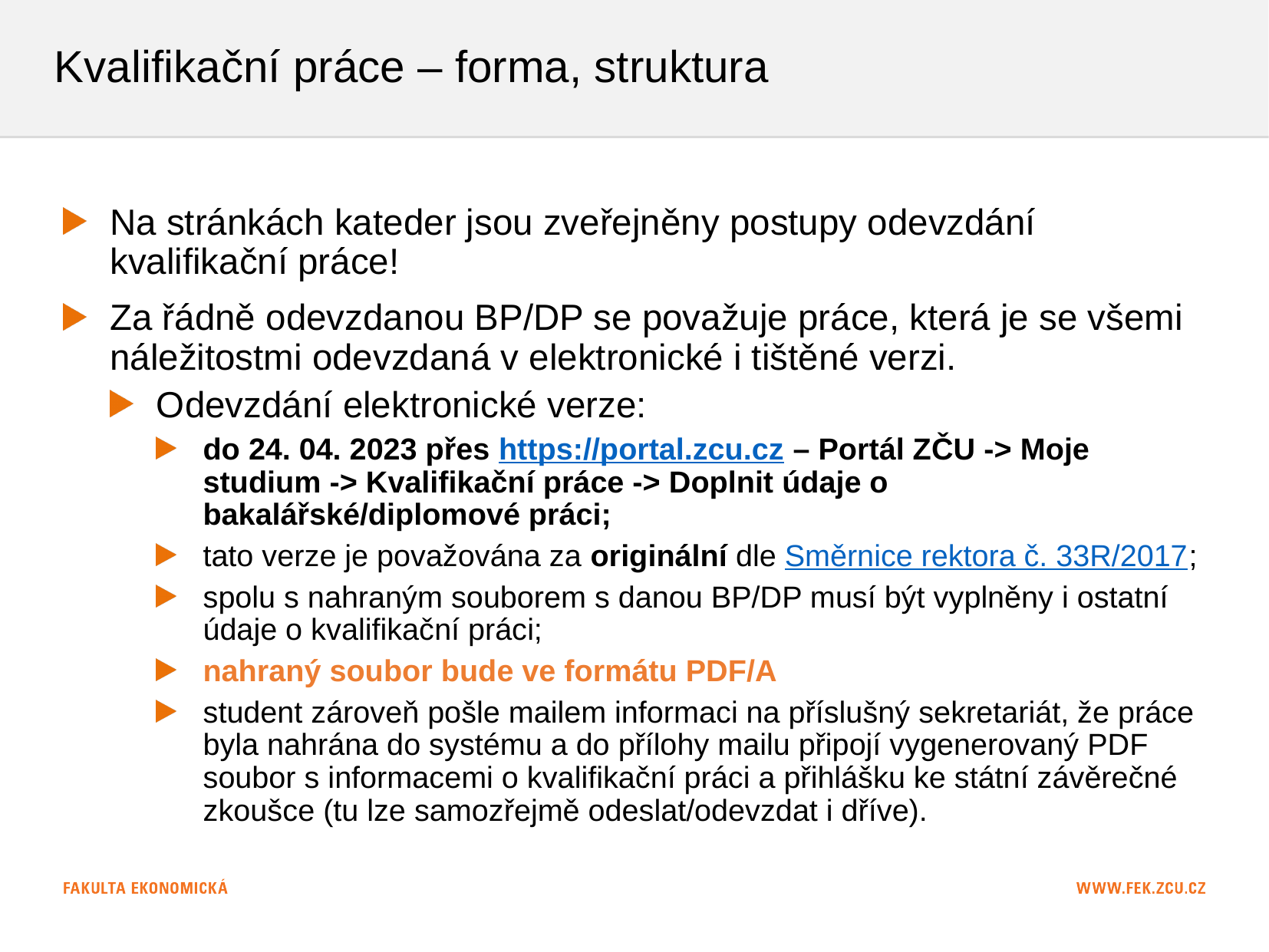

# Kvalifikační práce – forma, struktura
Na stránkách kateder jsou zveřejněny postupy odevzdání kvalifikační práce!
Za řádně odevzdanou BP/DP se považuje práce, která je se všemi náležitostmi odevzdaná v elektronické i tištěné verzi.
Odevzdání elektronické verze:
do 24. 04. 2023 přes https://portal.zcu.cz – Portál ZČU -> Moje studium -> Kvalifikační práce -> Doplnit údaje o bakalářské/diplomové práci;
tato verze je považována za originální dle Směrnice rektora č. 33R/2017;
spolu s nahraným souborem s danou BP/DP musí být vyplněny i ostatní údaje o kvalifikační práci;
nahraný soubor bude ve formátu PDF/A
student zároveň pošle mailem informaci na příslušný sekretariát, že práce byla nahrána do systému a do přílohy mailu připojí vygenerovaný PDF soubor s informacemi o kvalifikační práci a přihlášku ke státní závěrečné zkoušce (tu lze samozřejmě odeslat/odevzdat i dříve).